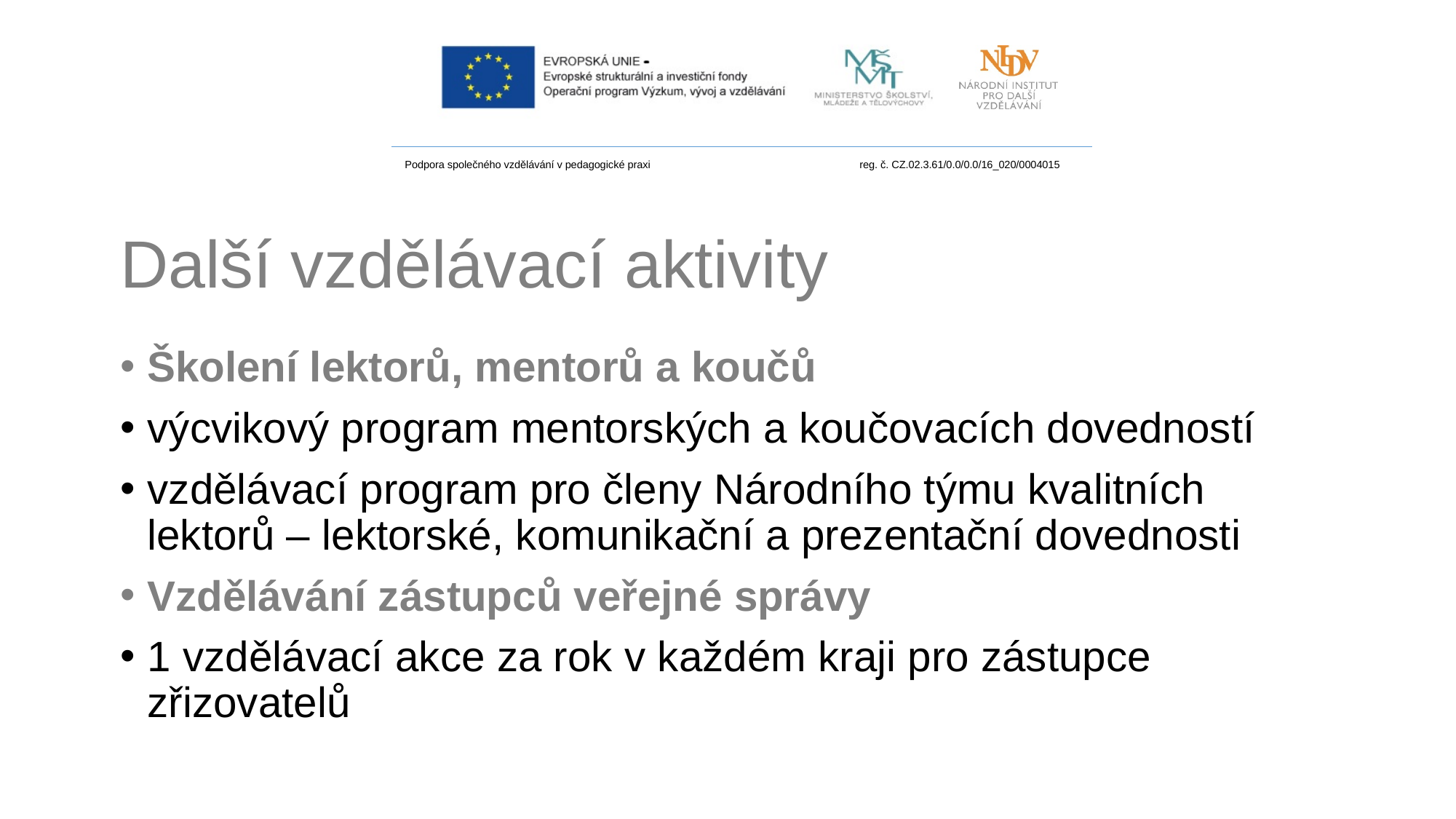

# Další vzdělávací aktivity
Školení lektorů, mentorů a koučů
výcvikový program mentorských a koučovacích dovedností
vzdělávací program pro členy Národního týmu kvalitních lektorů – lektorské, komunikační a prezentační dovednosti
Vzdělávání zástupců veřejné správy
1 vzdělávací akce za rok v každém kraji pro zástupce zřizovatelů